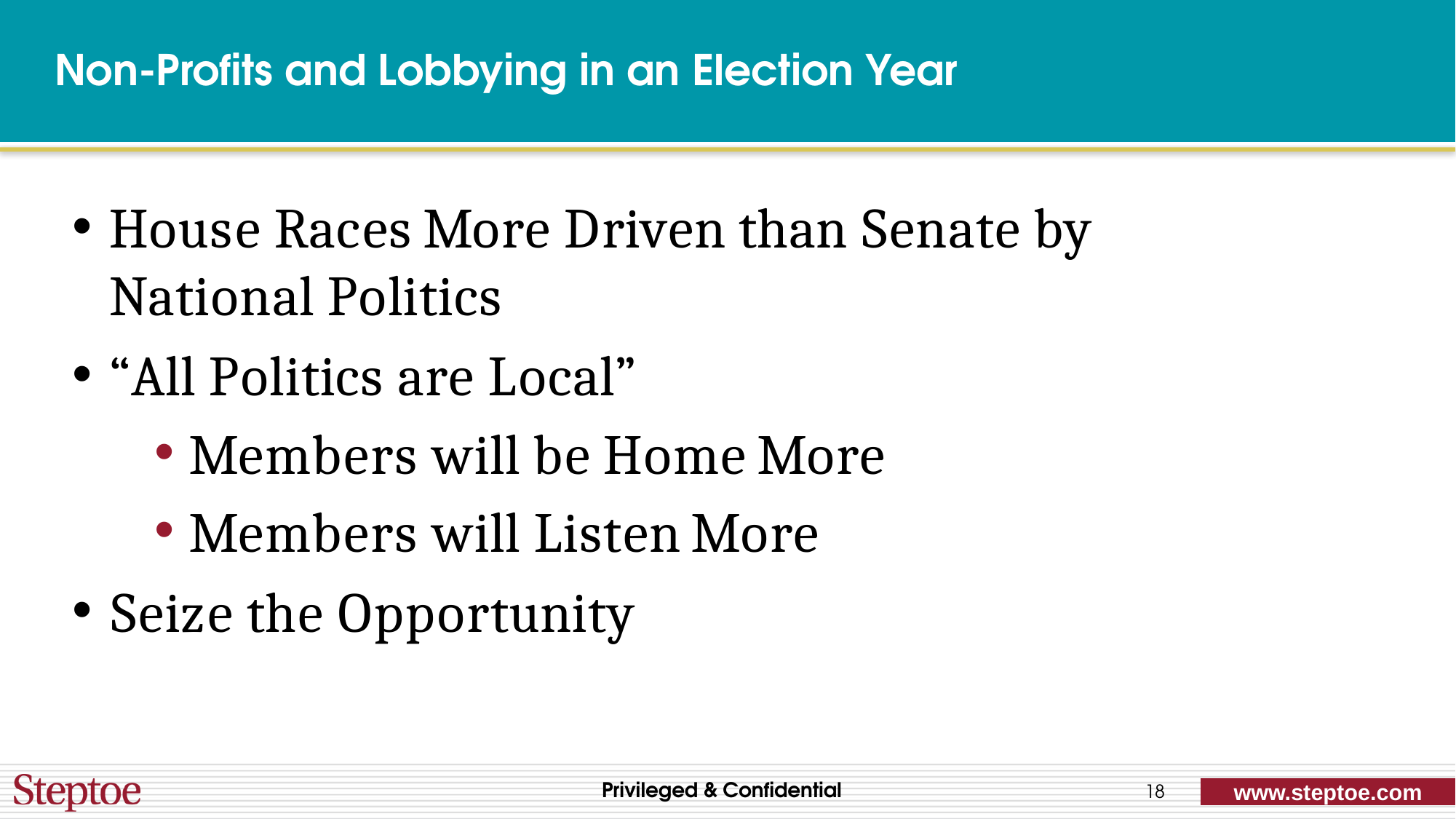

# Non-Profits and Lobbying in an Election Year
House Races More Driven than Senate by National Politics
“All Politics are Local”
Members will be Home More
Members will Listen More
Seize the Opportunity

18